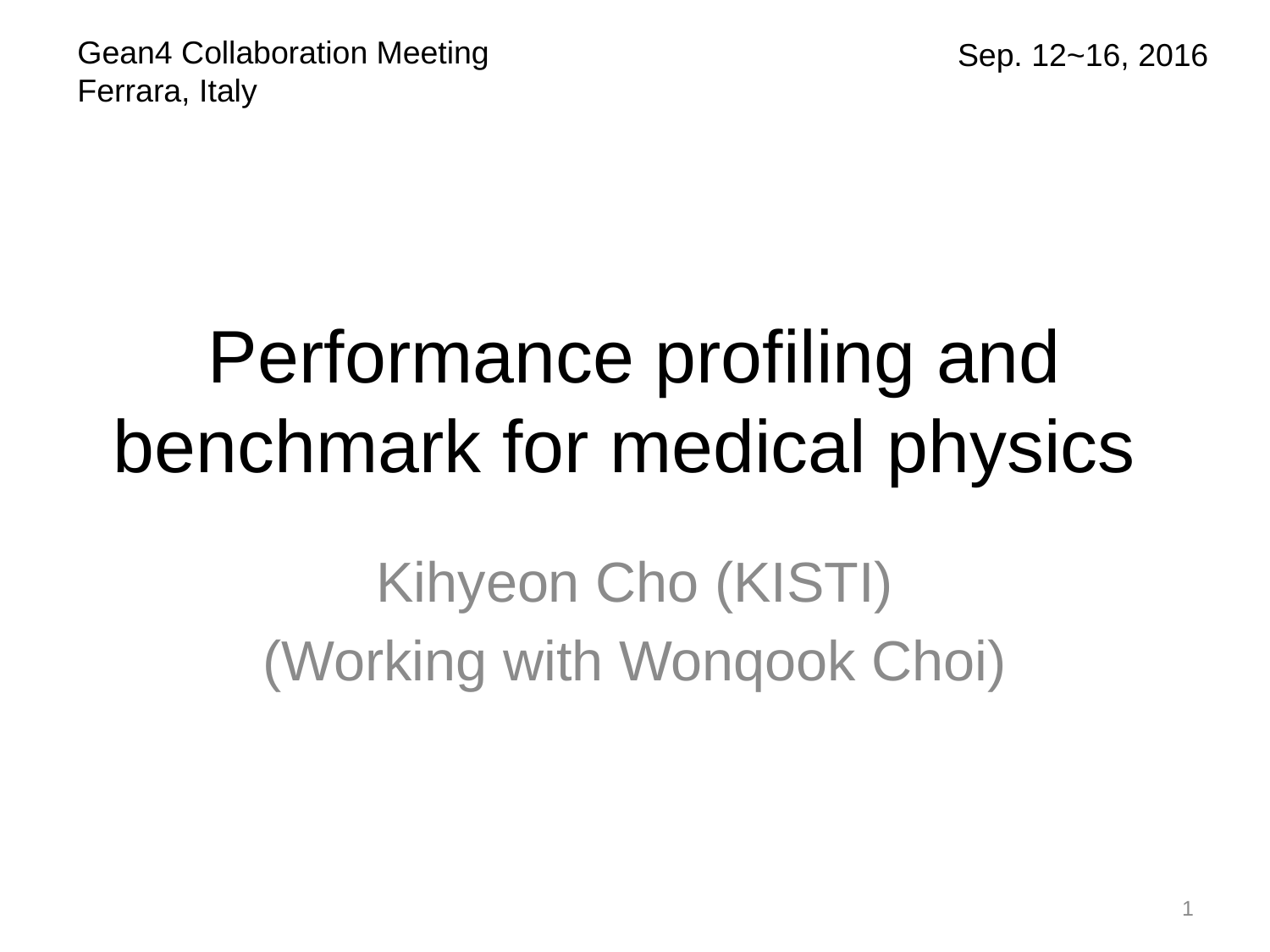

Gean4 Collaboration Meeting
Ferrara, Italy
Sep. 12~16, 2016
# Performance profiling and benchmark for medical physics
Kihyeon Cho (KISTI)
(Working with Wonqook Choi)
1